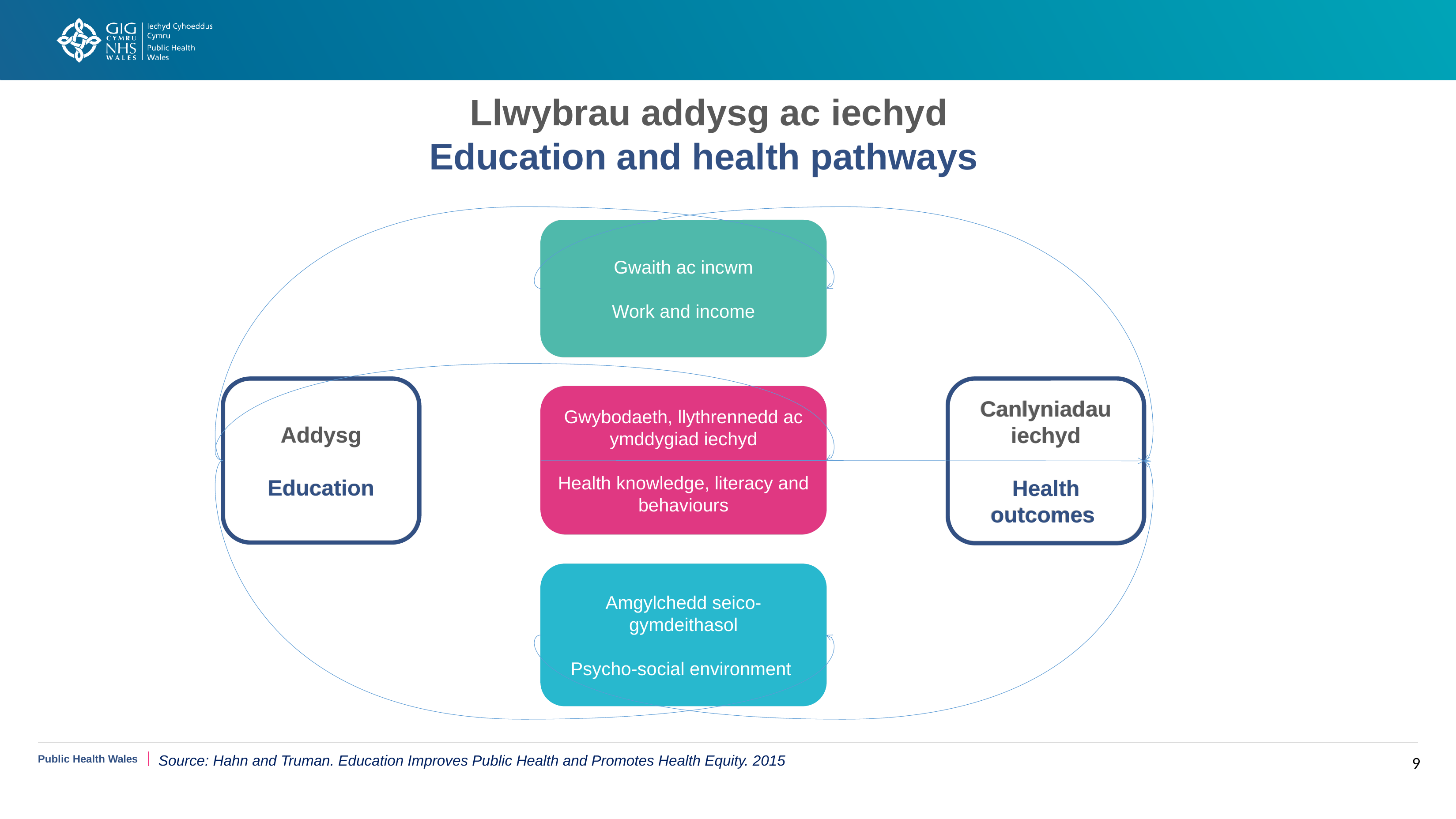

Llwybrau addysg ac iechyd
Education and health pathways
Gwaith ac incwm

Work and income
Addysg

Education
Canlyniadau iechyd

Health outcomes
Gwybodaeth, llythrennedd ac ymddygiad iechyd

Health knowledge, literacy and behaviours
Amgylchedd seico-gymdeithasol

Psycho-social environment
Source: Hahn and Truman. Education Improves Public Health and Promotes Health Equity. 2015
Public Health Wales
9